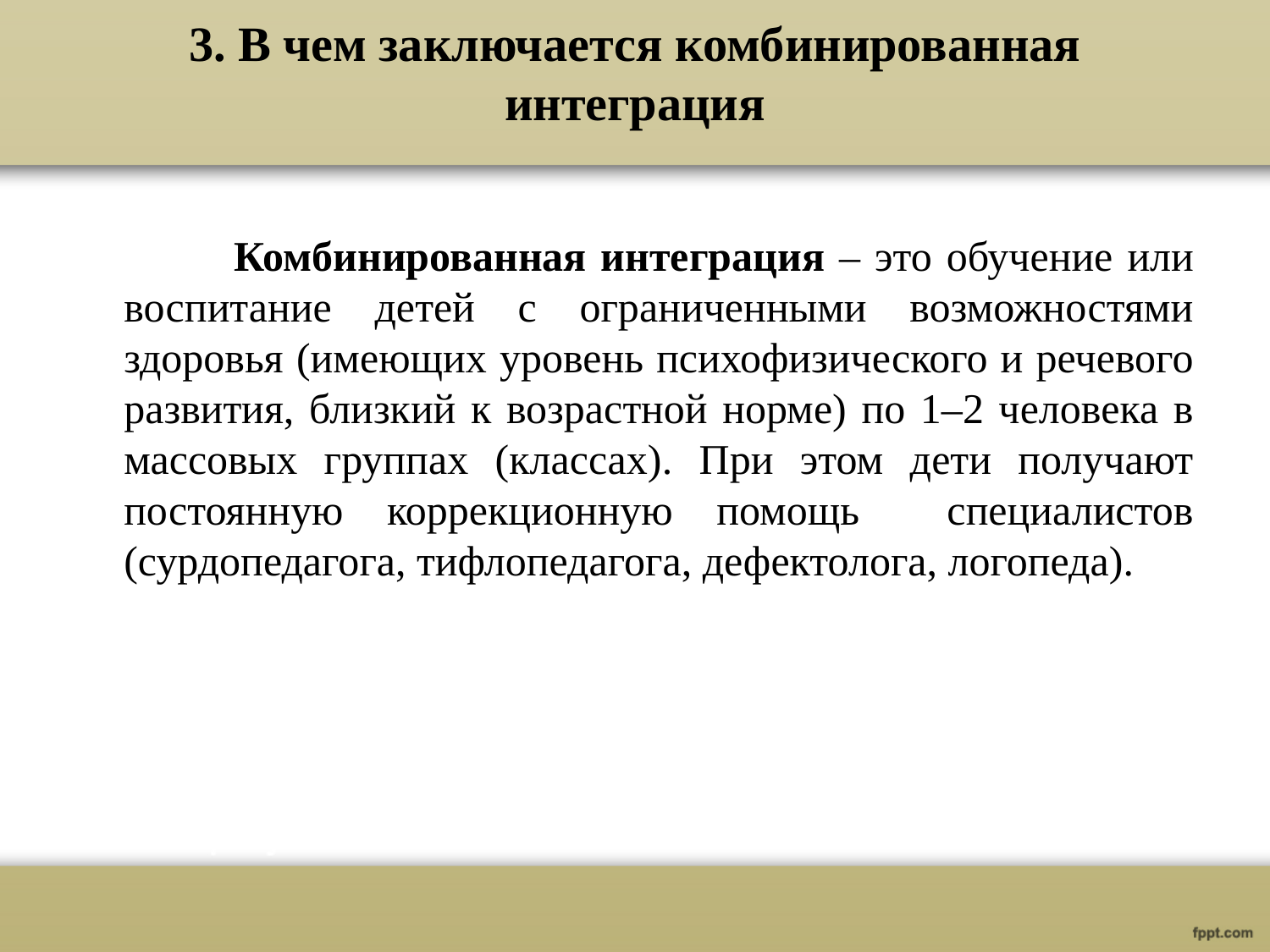

# 3. В чем заключается комбинированная интеграция
           Комбинированная интеграция – это обучение или воспитание детей с ограниченными возможностями здоровья (имеющих уровень психофизического и речевого развития, близкий к возрастной норме) по 1–2 человека в массовых группах (классах). При этом дети получают постоянную коррекционную помощь  специалистов (сурдопедагога, тифлопедагога, дефектолога, логопеда).